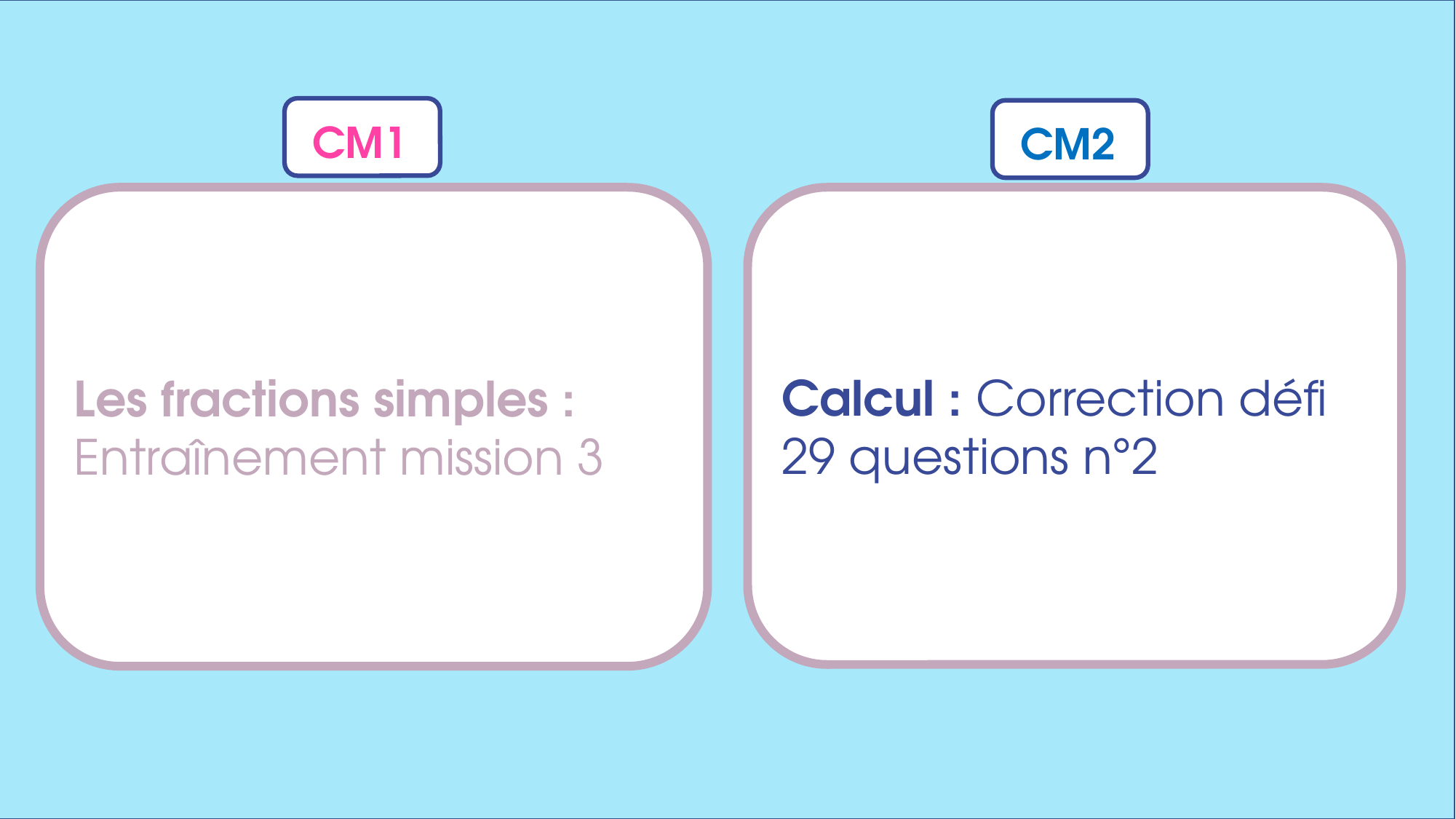

CM1

CM2
Les fractions simples : Entraînement mission 3
Calcul : Correction défi 29 questions n°2
www.maitresseherisson.com